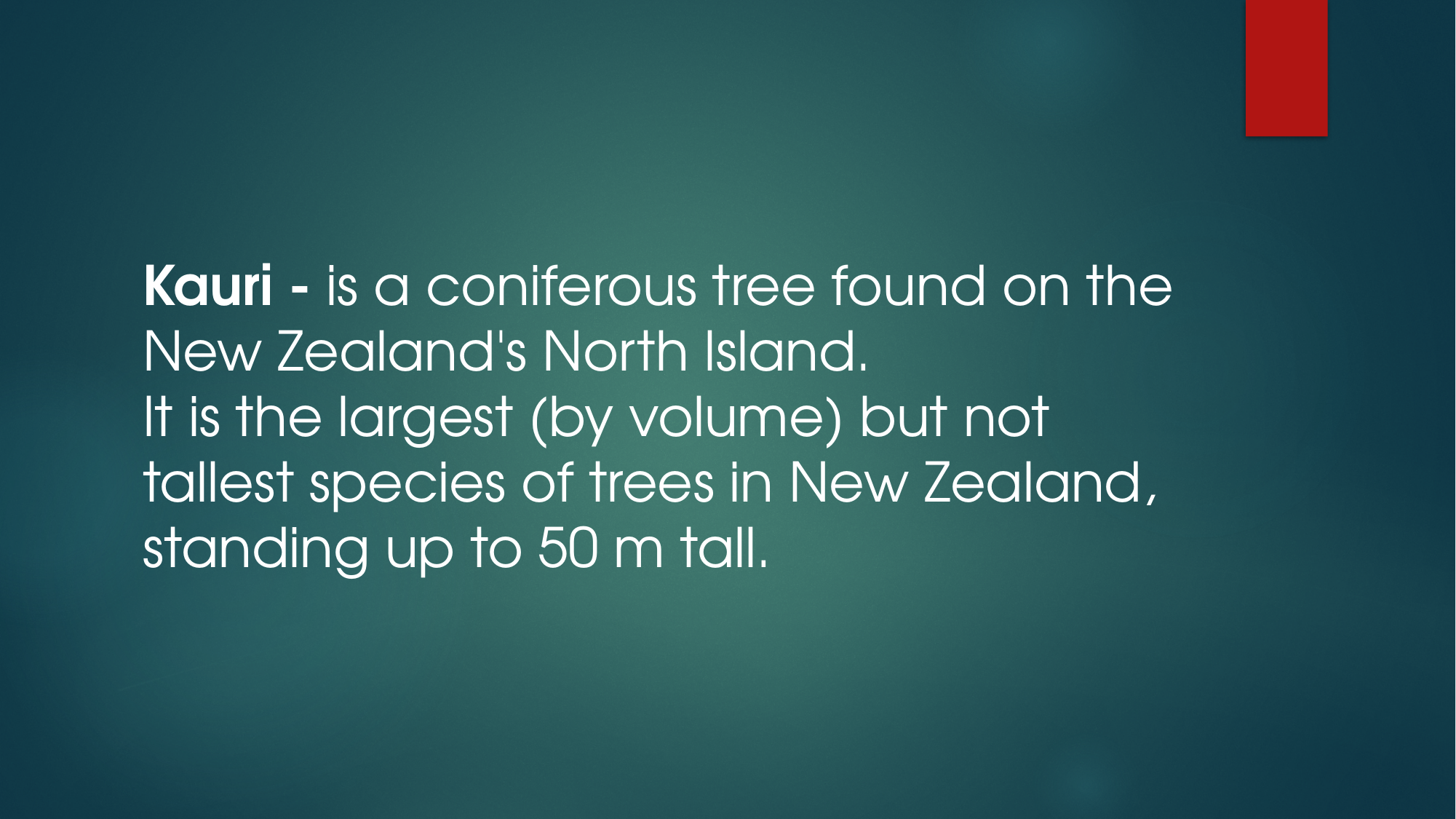

Kauri - is a coniferous tree found on the New Zealand's North Island.
It is the largest (by volume) but not tallest species of trees in New Zealand, standing up to 50 m tall.